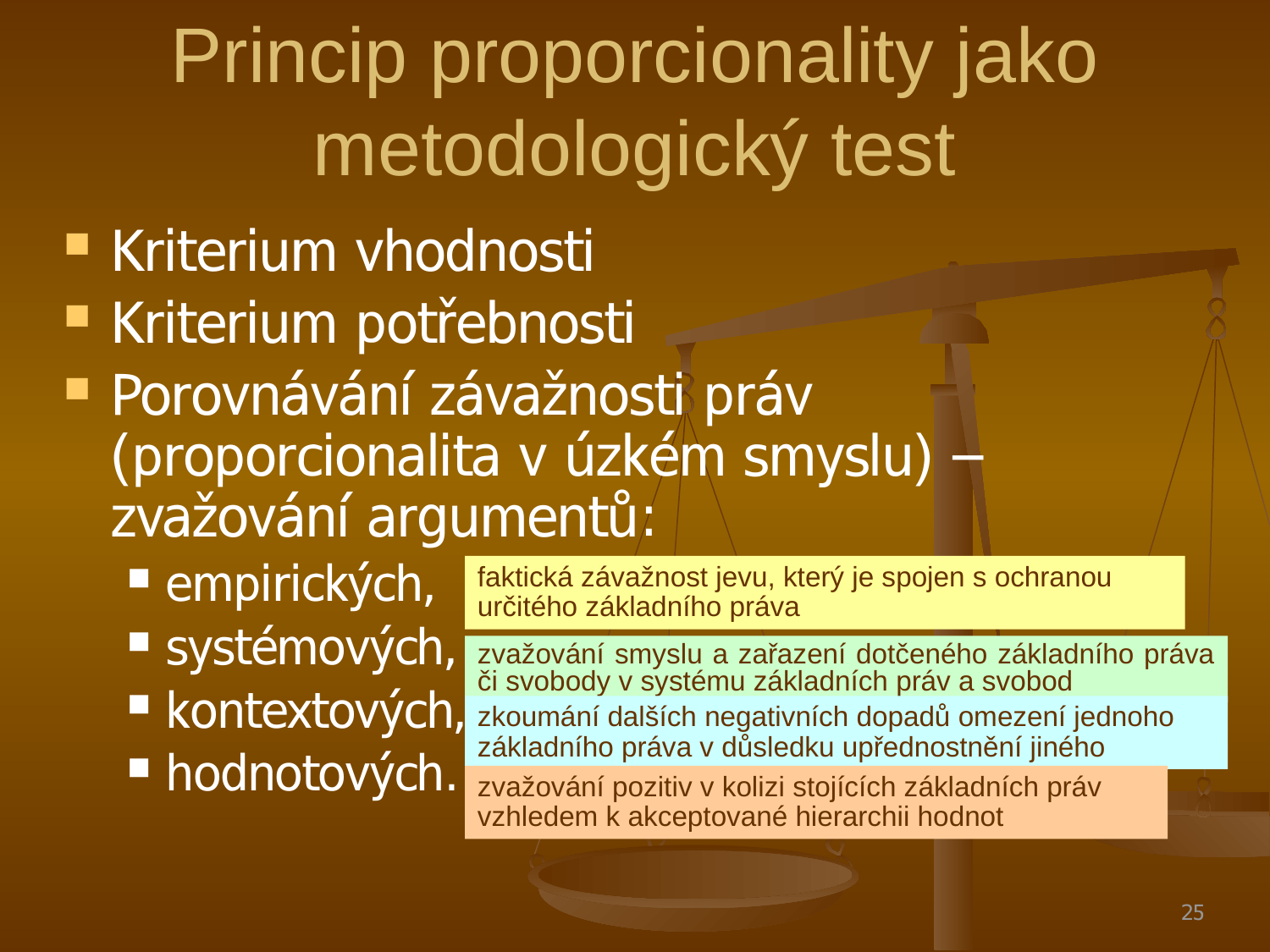

Princip proporcionality jako metodologický test
Kriterium vhodnosti
Kriterium potřebnosti
Porovnávání závažnosti práv (proporcionalita v úzkém smyslu) – zvažování argumentů:
empirických,
systémových,
kontextových,
hodnotových.

faktická závažnost jevu, který je spojen s ochranou určitého základního práva
zvažování smyslu a zařazení dotčeného základního práva či svobody v systému základních práv a svobod
zkoumání dalších negativních dopadů omezení jednoho základního práva v důsledku upřednostnění jiného
zvažování pozitiv v kolizi stojících základních práv vzhledem k akceptované hierarchii hodnot
25